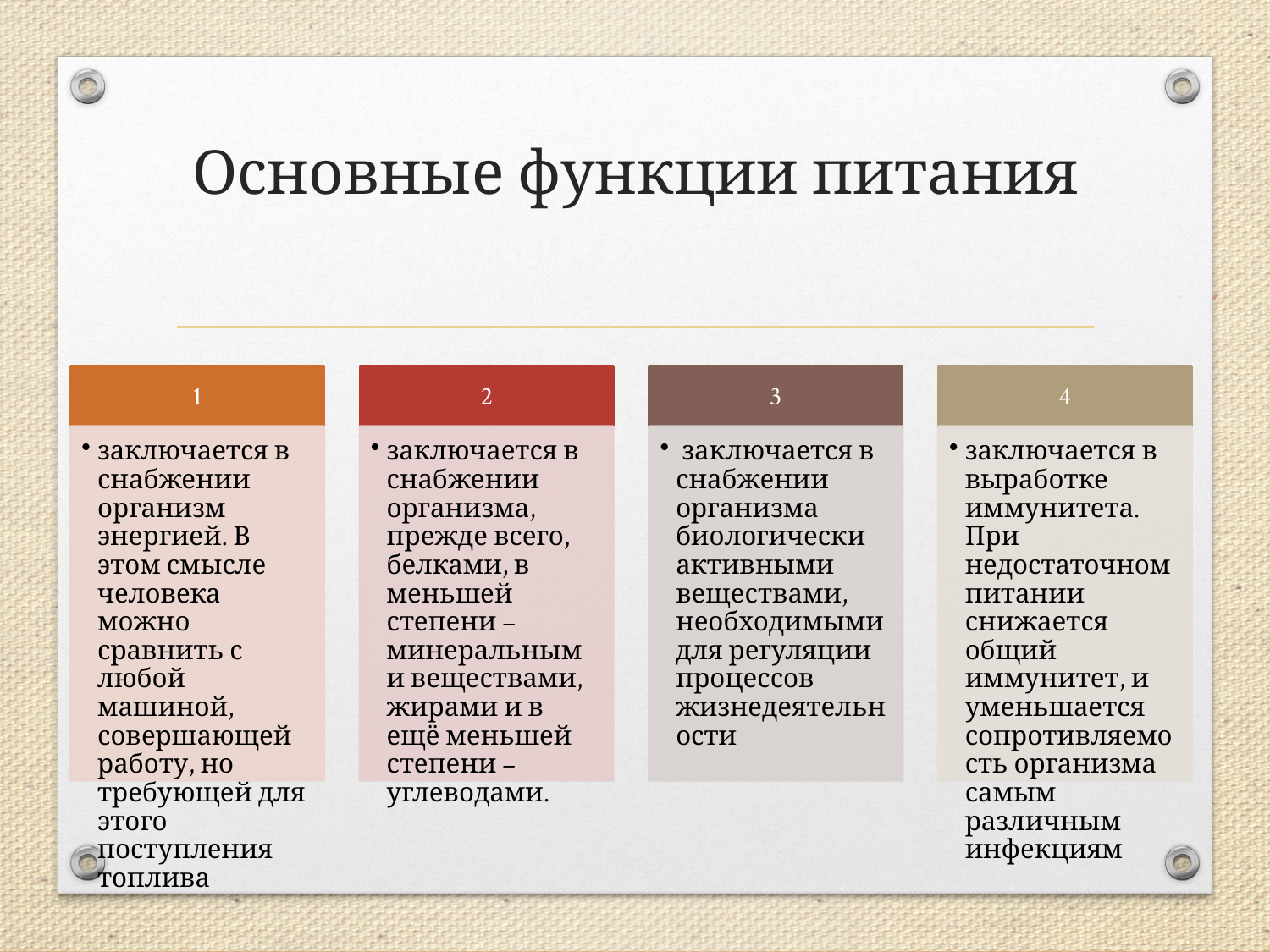

# Основные функции питания
1
заключается в снабжении организм энергией. В этом смысле человека можно сравнить с любой машиной, совершающей работу, но требующей для этого поступления топлива
2
заключается в снабжении организма, прежде всего, белками, в меньшей степени – минеральными веществами, жирами и в ещё меньшей степени – углеводами.
3
 заключается в снабжении организма биологически активными веществами, необходимыми для регуляции процессов жизнедеятельности
4
заключается в выработке иммунитета. При недостаточном питании снижается общий иммунитет, и уменьшается сопротивляемость организма самым различным инфекциям